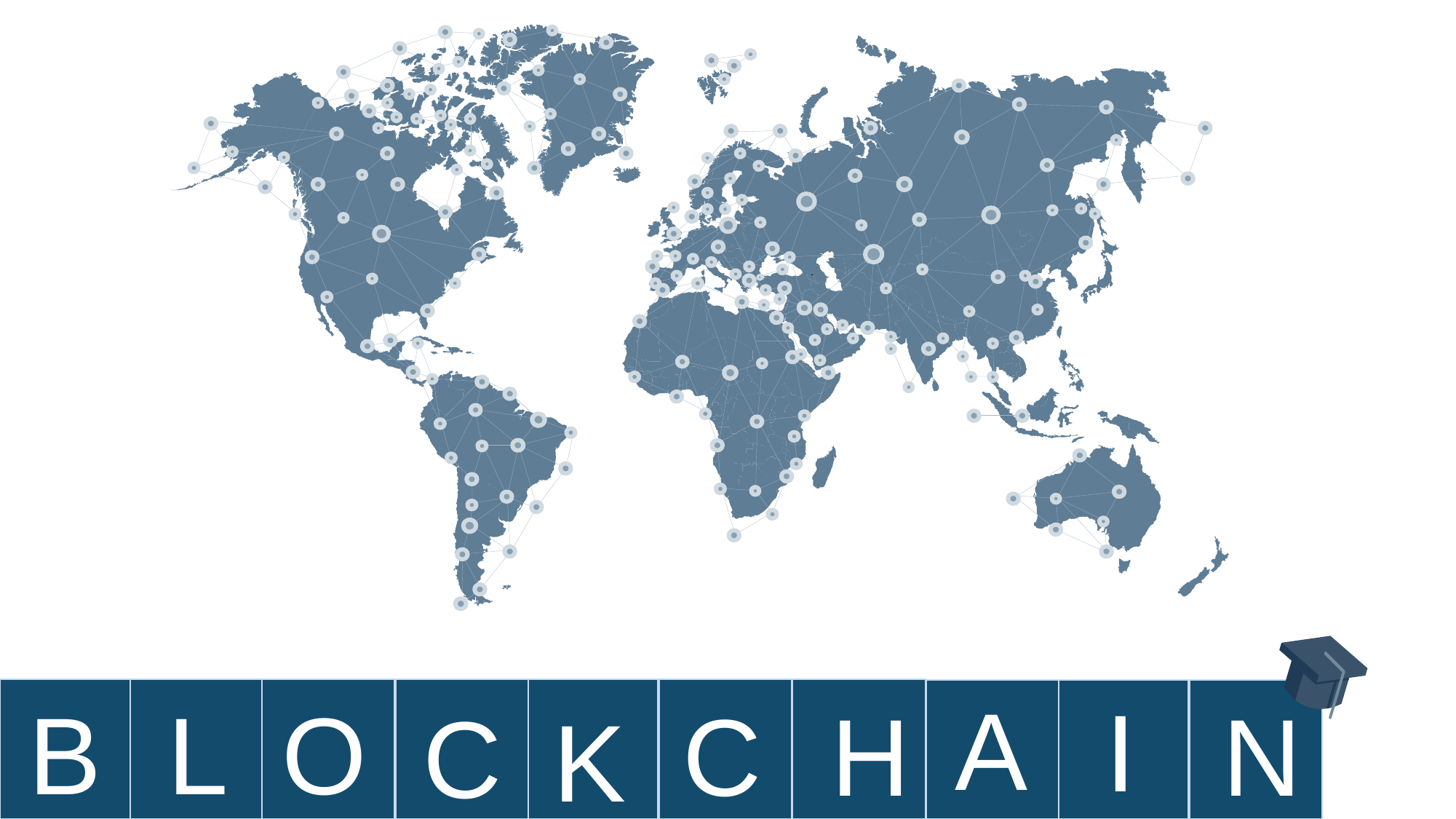

A
I

B
L
O
N
H
C
C
K